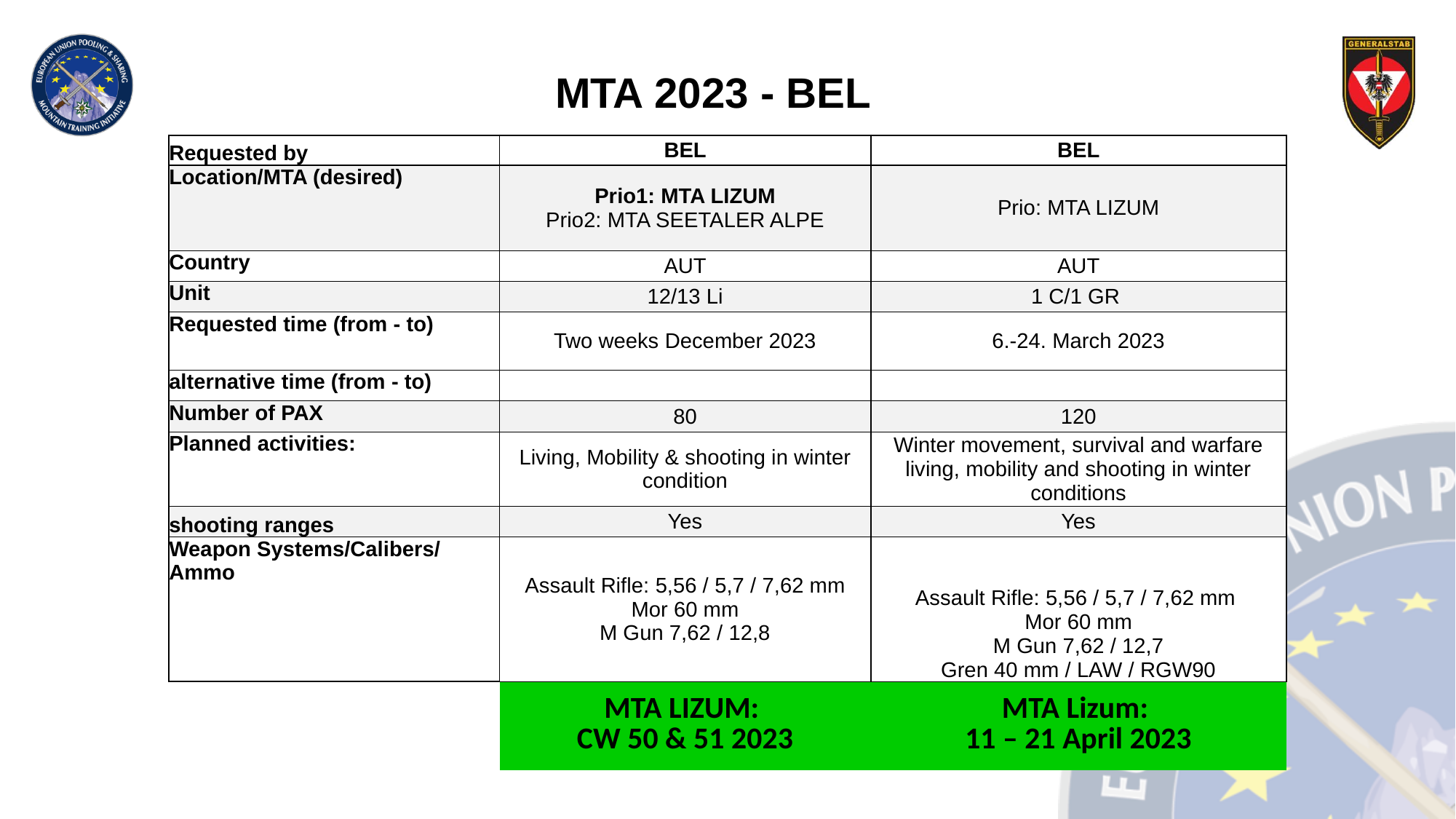

# MTA 2023 - BEL
| Requested by | BEL | BEL |
| --- | --- | --- |
| Location/MTA (desired) | Prio1: MTA LIZUM Prio2: MTA SEETALER ALPE | Prio: MTA LIZUM |
| Country | AUT | AUT |
| Unit | 12/13 Li | 1 C/1 GR |
| Requested time (from - to) | Two weeks December 2023 | 6.-24. March 2023 |
| alternative time (from - to) |  |  |
| Number of PAX | 80 | 120 |
| Planned activities: | Living, Mobility & shooting in winter condition | Winter movement, survival and warfare living, mobility and shooting in winter conditions |
| shooting ranges | Yes | Yes |
| Weapon Systems/Calibers/ Ammo | Assault Rifle: 5,56 / 5,7 / 7,62 mm Mor 60 mm M Gun 7,62 / 12,8 | Assault Rifle: 5,56 / 5,7 / 7,62 mm Mor 60 mm M Gun 7,62 / 12,7 Gren 40 mm / LAW / RGW90 |
|  | MTA LIZUM: CW 50 & 51 2023 | MTA Lizum: 11 – 21 April 2023 |